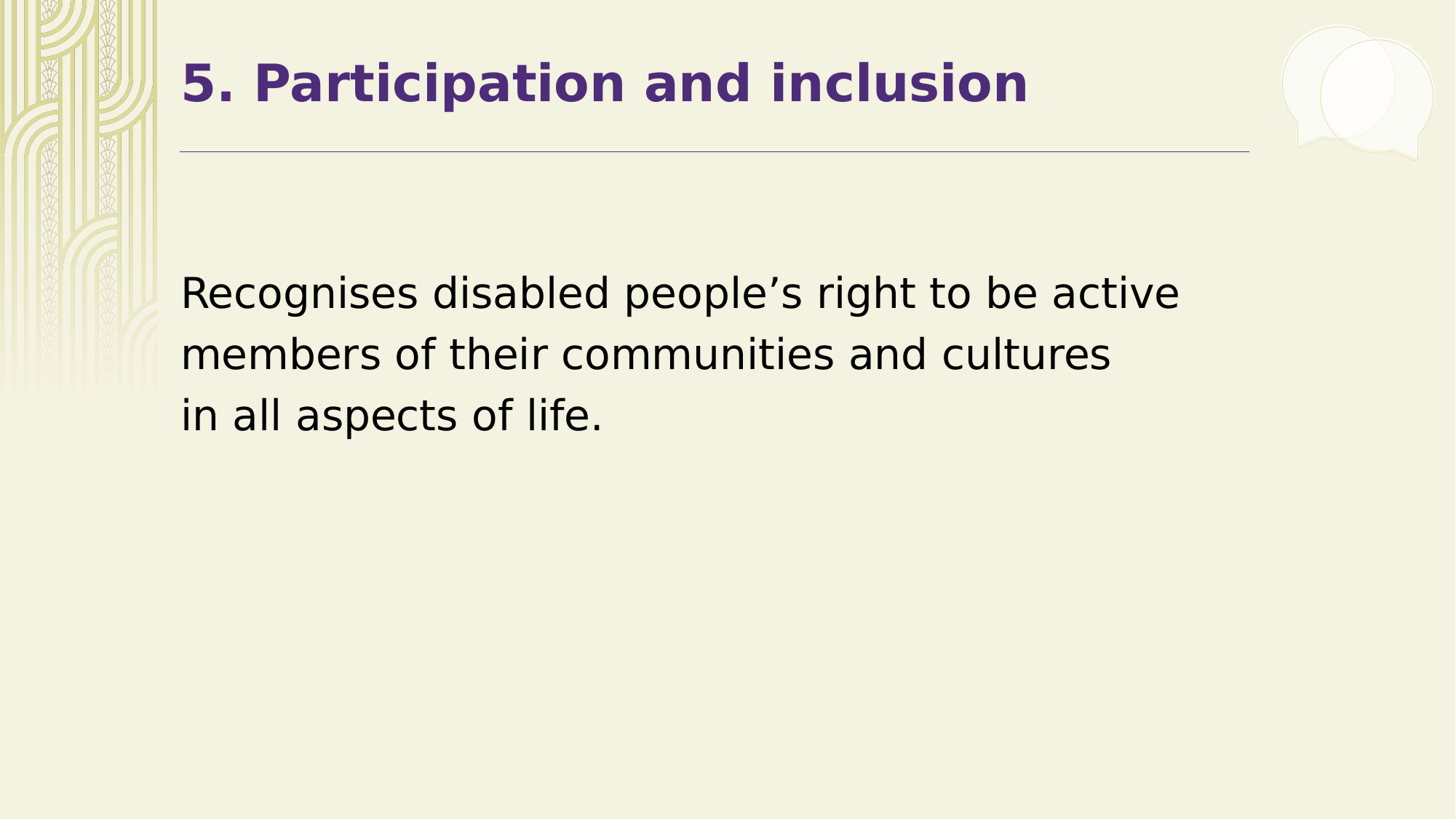

# 5. Participation and inclusion
Recognises disabled people’s right to be active members of their communities and cultures
in all aspects of life.